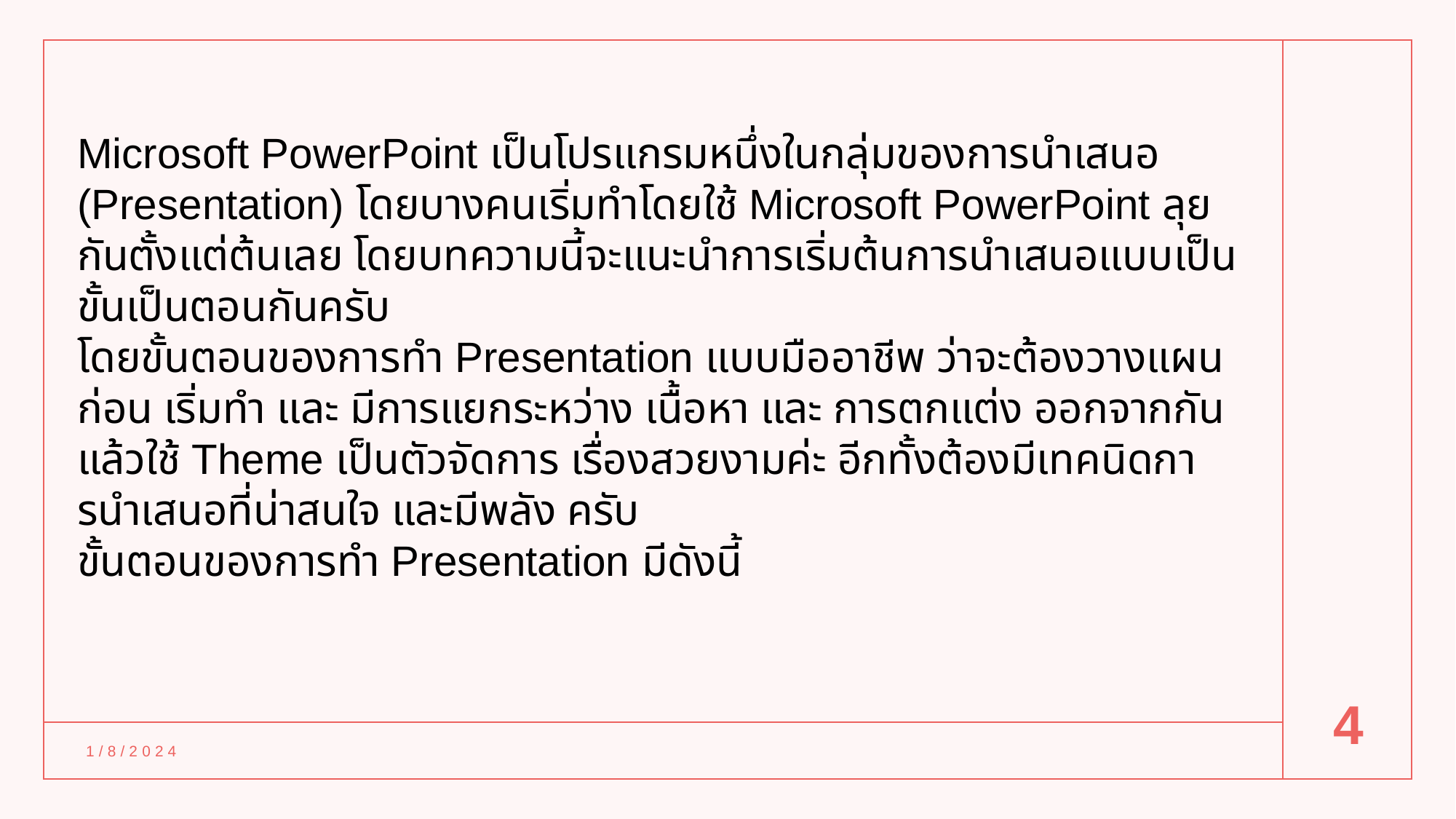

Microsoft PowerPoint เป็นโปรแกรมหนึ่งในกลุ่มของการนำเสนอ (Presentation) โดยบางคนเริ่มทำโดยใช้ Microsoft PowerPoint ลุยกันตั้งแต่ต้นเลย โดยบทความนี้จะแนะนำการเริ่มต้นการนำเสนอแบบเป็นขั้นเป็นตอนกันครับ
โดยขั้นตอนของการทำ Presentation แบบมืออาชีพ ว่าจะต้องวางแผนก่อน เริ่มทำ และ มีการแยกระหว่าง เนื้อหา และ การตกแต่ง ออกจากกัน แล้วใช้ Theme เป็นตัวจัดการ เรื่องสวยงามค่ะ อีกทั้งต้องมีเทคนิดการนำเสนอที่น่าสนใจ และมีพลัง ครับ
ขั้นตอนของการทำ Presentation มีดังนี้

4
1/8/2024